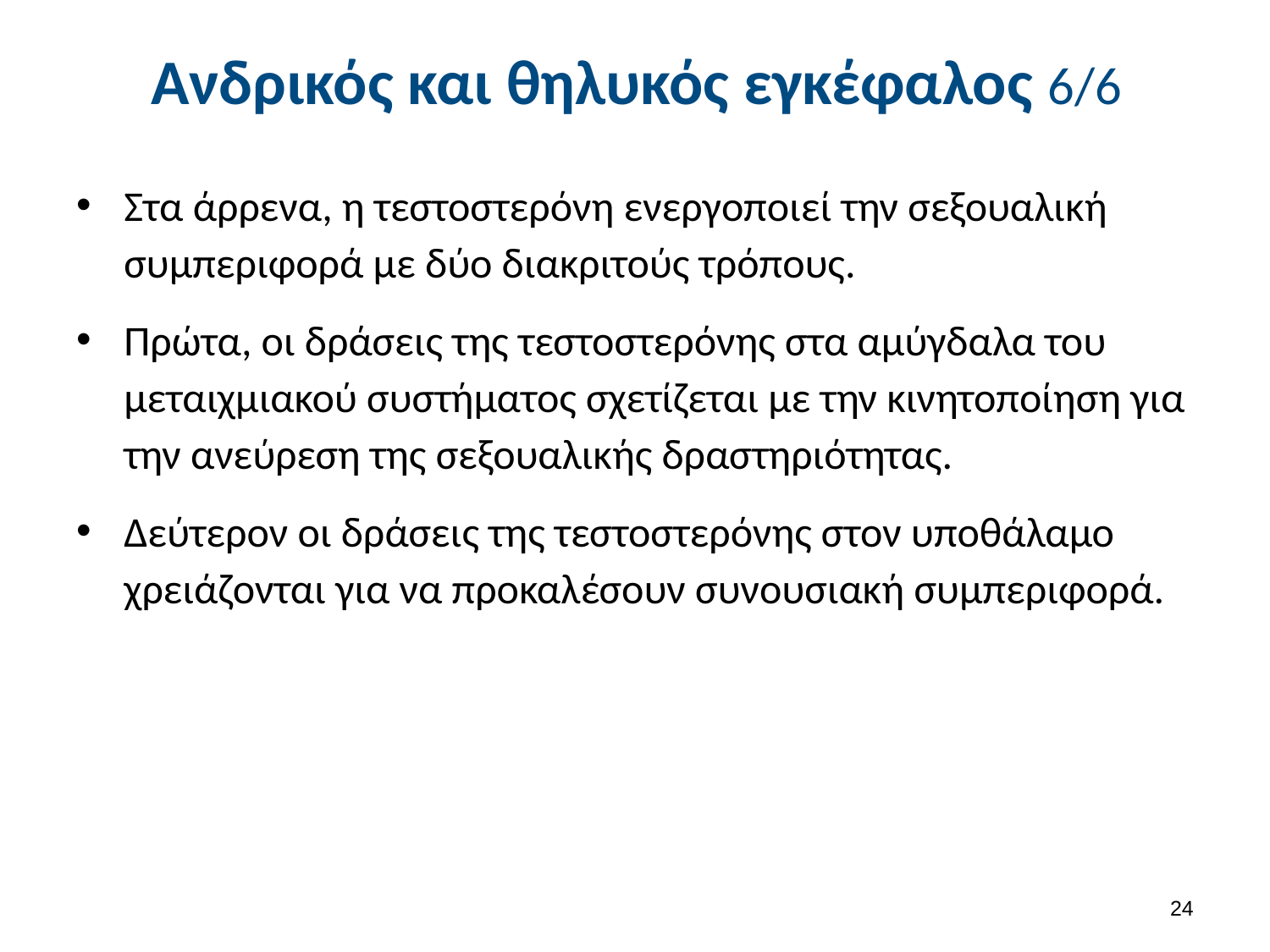

# Ανδρικός και θηλυκός εγκέφαλος 6/6
Στα άρρενα, η τεστοστερόνη ενεργοποιεί την σεξουαλική συμπεριφορά με δύο διακριτούς τρόπους.
Πρώτα, οι δράσεις της τεστοστερόνης στα αμύγδαλα του μεταιχμιακού συστήματος σχετίζεται με την κινητοποίηση για την ανεύρεση της σεξουαλικής δραστηριότητας.
Δεύτερον οι δράσεις της τεστοστερόνης στον υποθάλαμο χρειάζονται για να προκαλέσουν συνουσιακή συμπεριφορά.

24